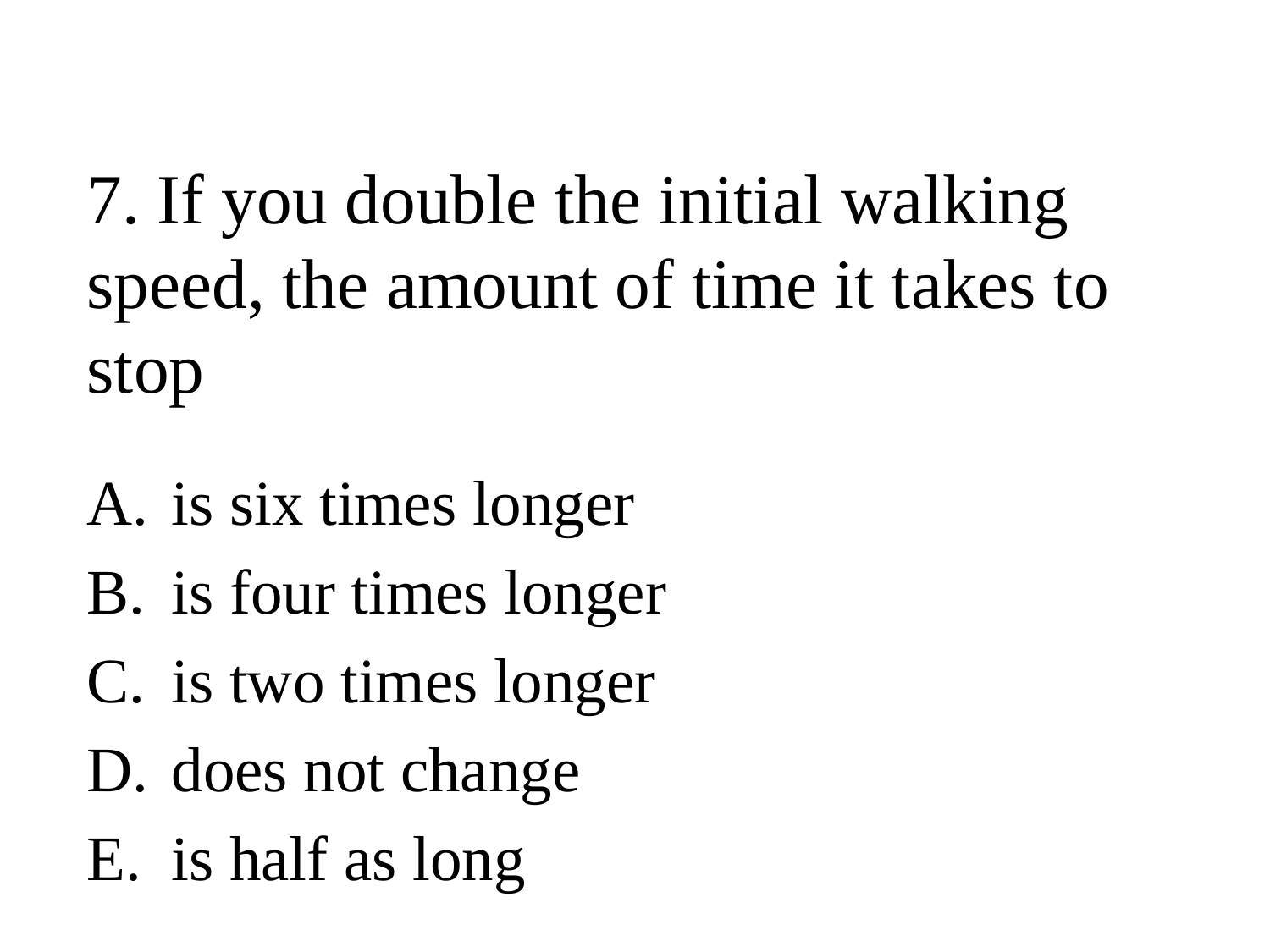

# 7. If you double the initial walking speed, the amount of time it takes to stop
is six times longer
is four times longer
is two times longer
does not change
is half as long